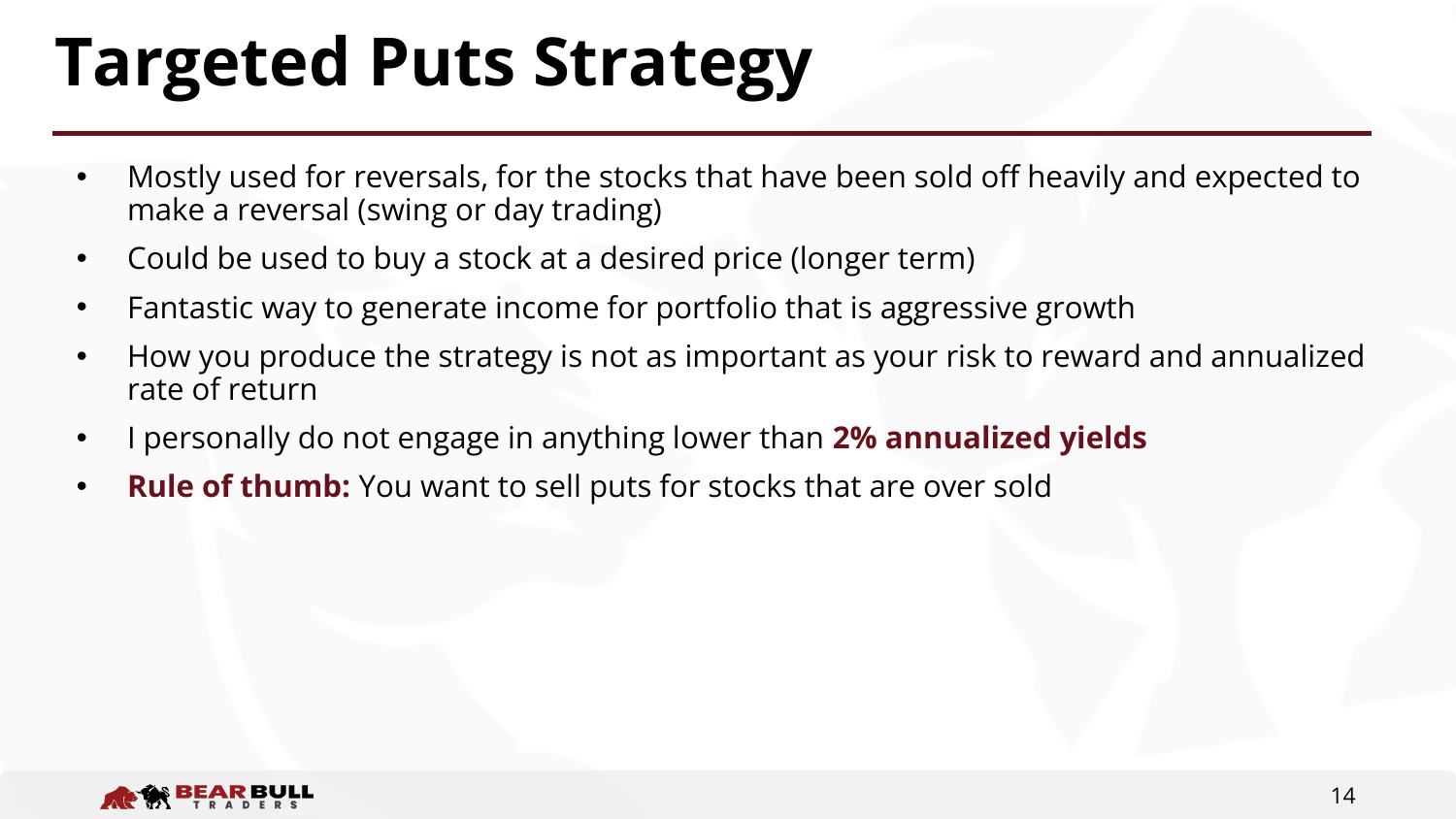

# Targeted Puts Strategy
Mostly used for reversals, for the stocks that have been sold off heavily and expected to make a reversal (swing or day trading)
Could be used to buy a stock at a desired price (longer term)
Fantastic way to generate income for portfolio that is aggressive growth
How you produce the strategy is not as important as your risk to reward and annualized rate of return
I personally do not engage in anything lower than 2% annualized yields
Rule of thumb: You want to sell puts for stocks that are over sold